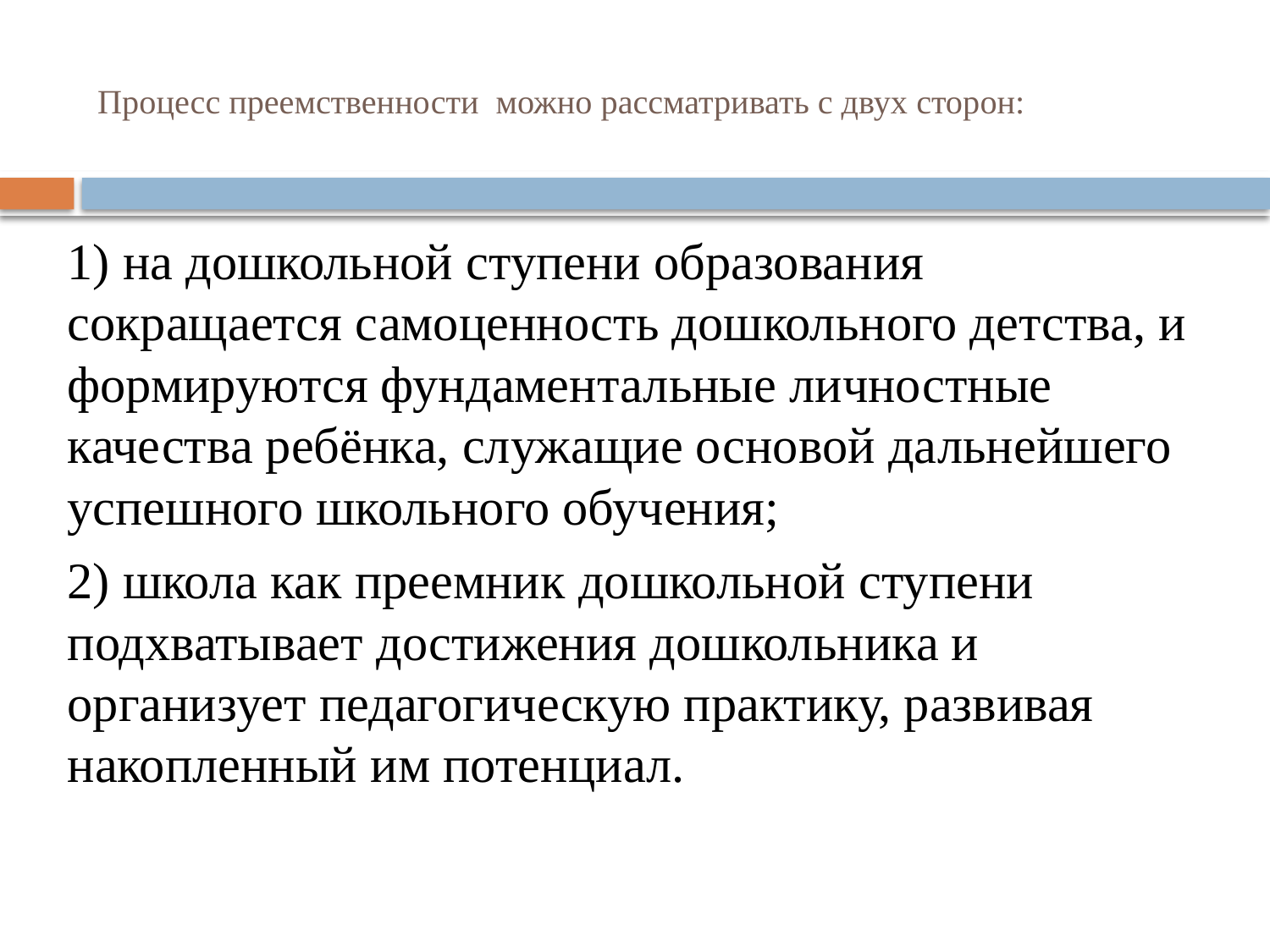

# Процесс преемственности  можно рассматривать с двух сторон:
1) на дошкольной ступени образования сокращается самоценность дошкольного детства, и формируются фундаментальные личностные качества ребёнка, служащие основой дальнейшего успешного школьного обучения;
2) школа как преемник дошкольной ступени подхватывает достижения дошкольника и организует педагогическую практику, развивая накопленный им потенциал.